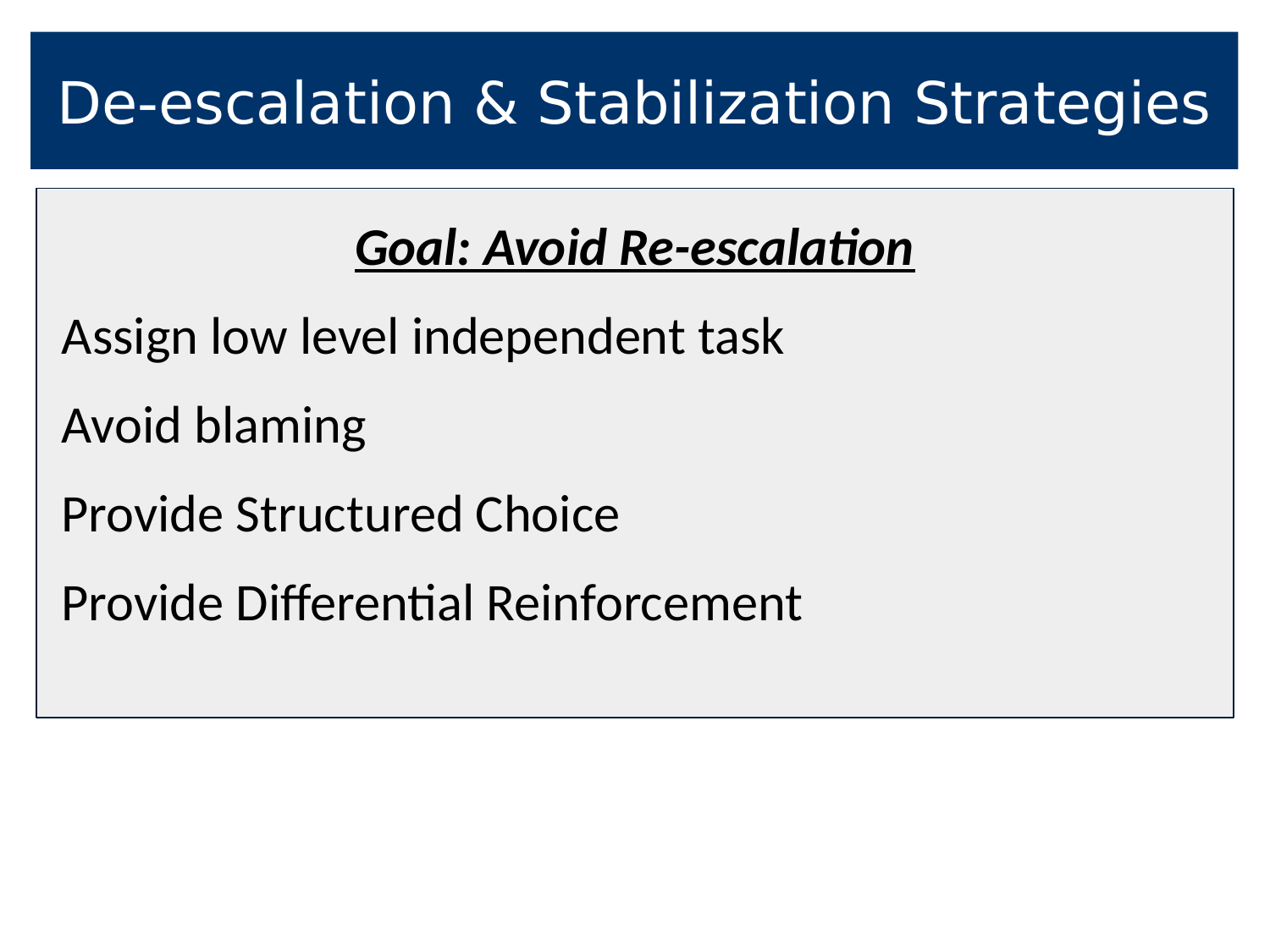

# De-escalation & Stabilization Strategies
Goal: Avoid Re-escalation
Assign low level independent task
Avoid blaming
Provide Structured Choice
Provide Differential Reinforcement